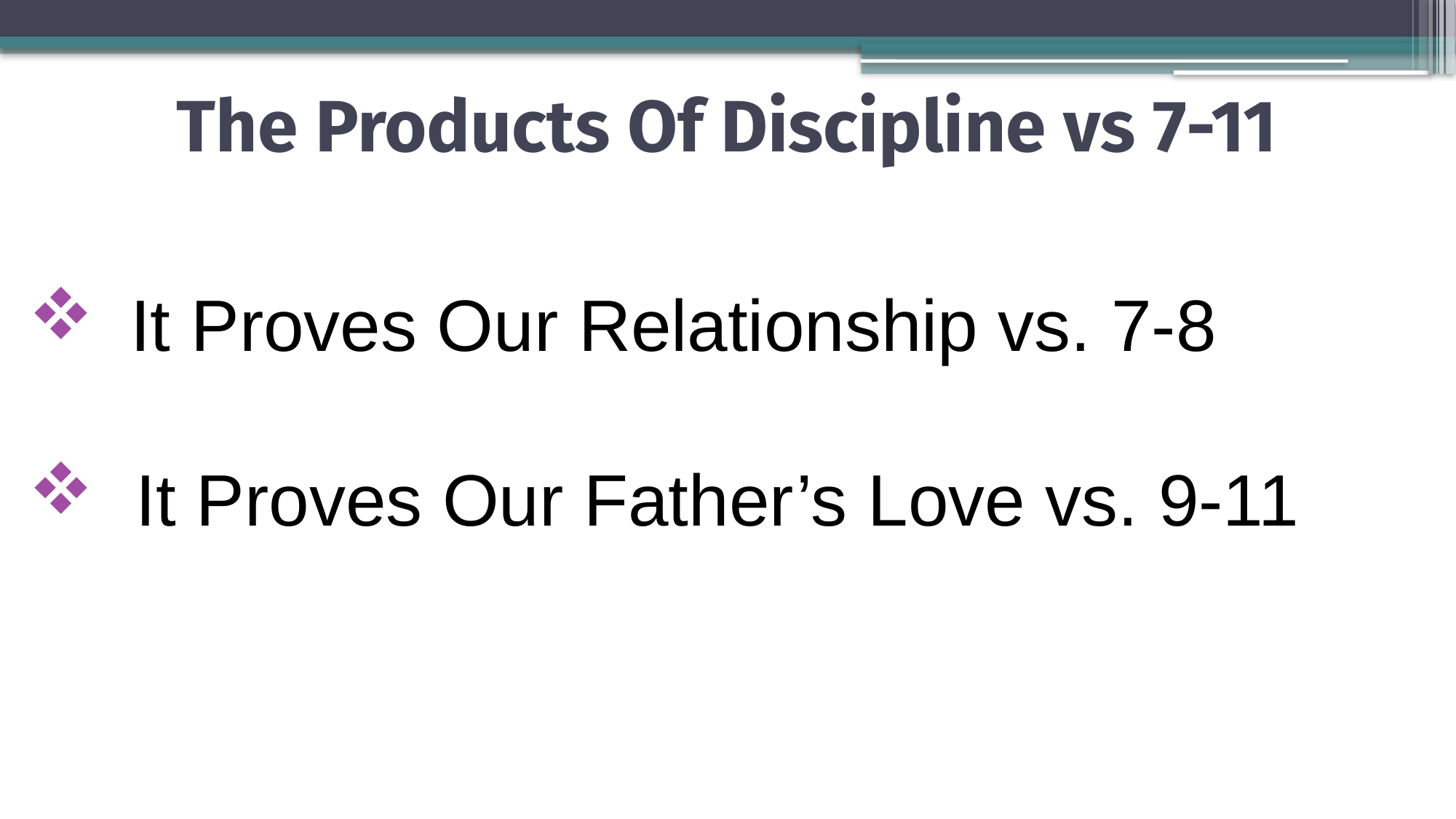

# The Products Of Discipline vs 7-11
  It Proves Our Relationship vs. 7-8

  It Proves Our Father’s Love vs. 9-11